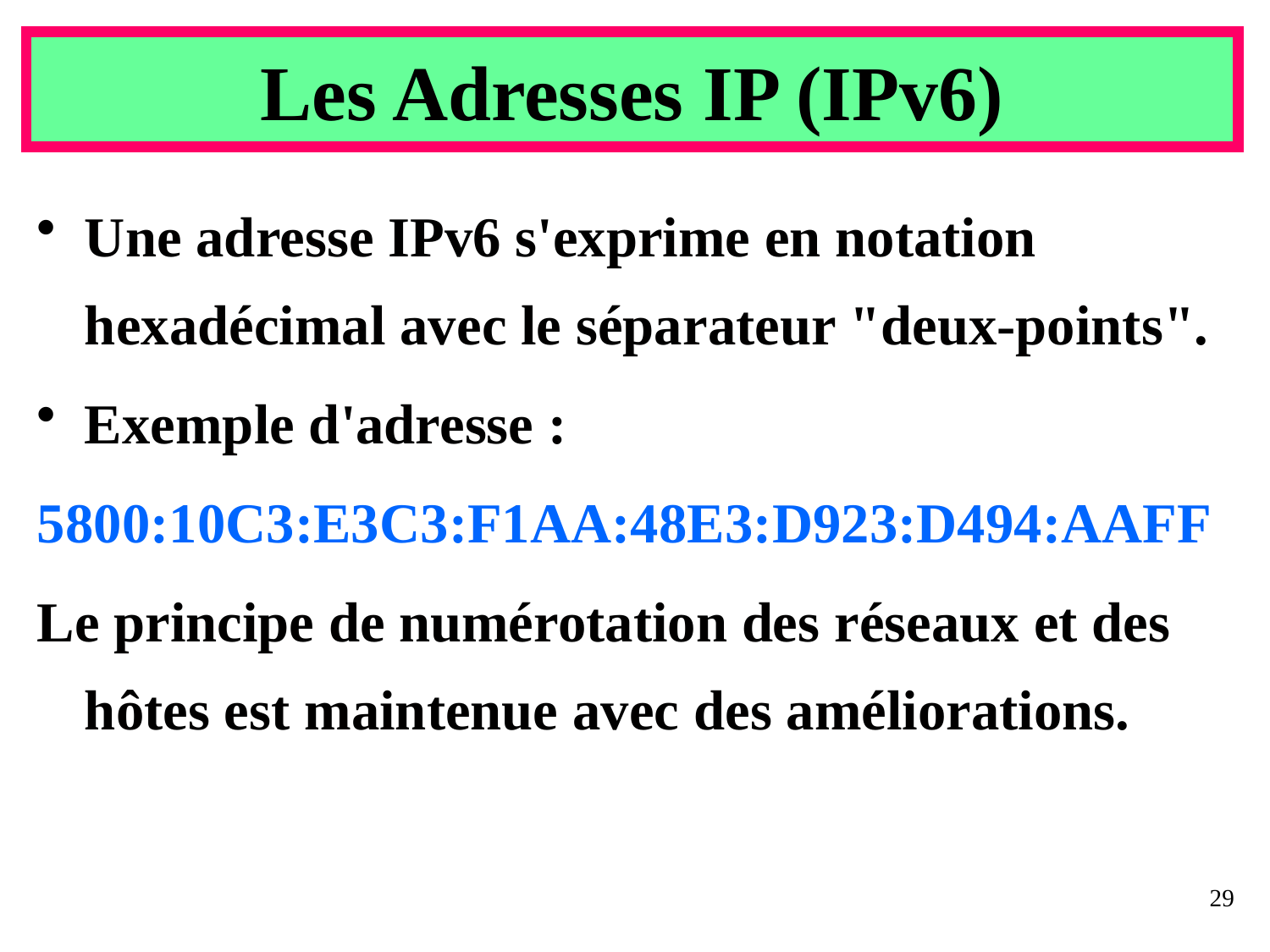

# Les Adresses IP (IPv6)
Une adresse IPv6 s'exprime en notation hexadécimal avec le séparateur "deux-points".
Exemple d'adresse :
5800:10C3:E3C3:F1AA:48E3:D923:D494:AAFF
Le principe de numérotation des réseaux et des hôtes est maintenue avec des améliorations.
29